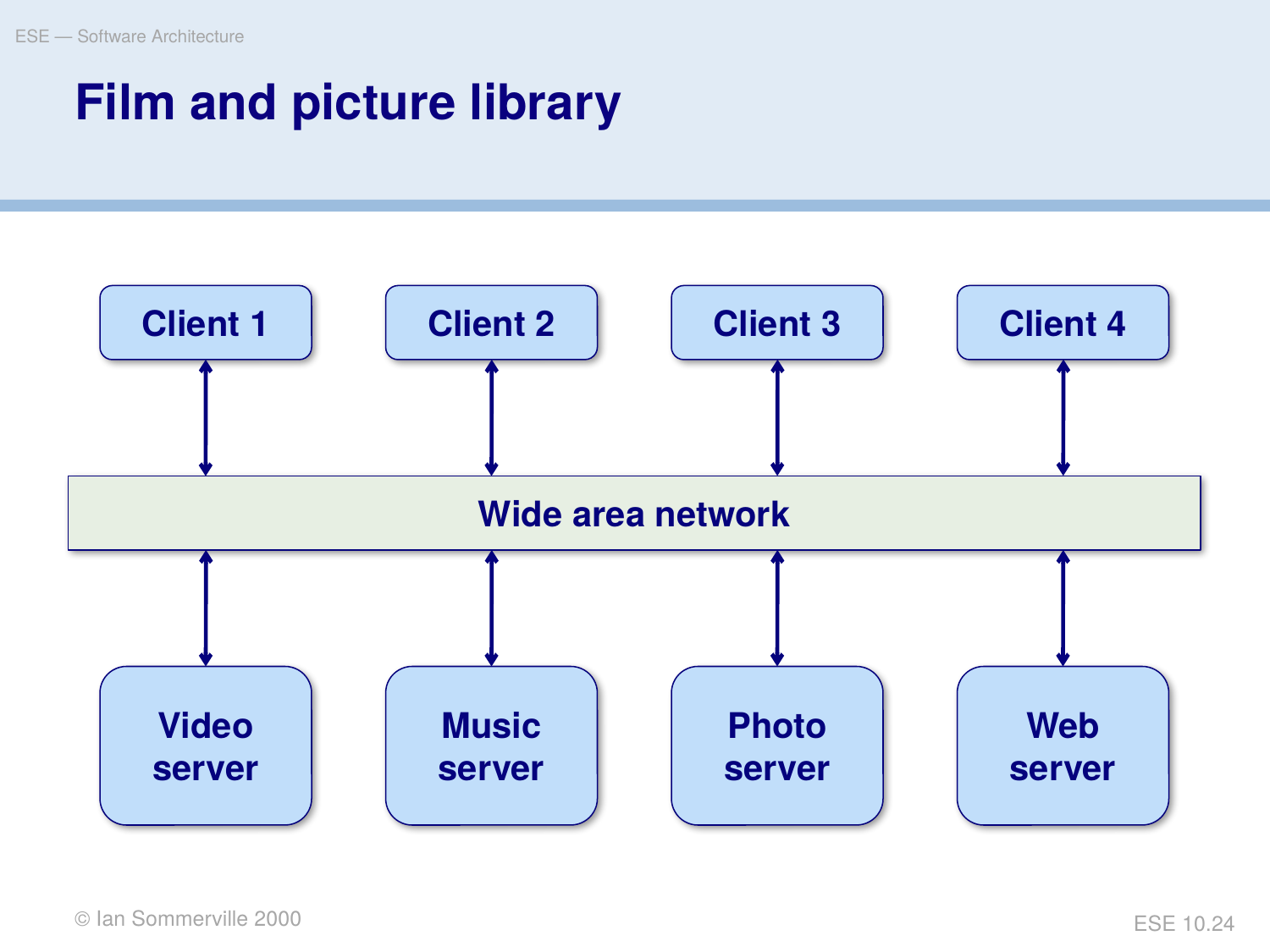

ESE — Software Architecture
# Film and picture library
Client 1
Client 2
Client 3
Client 4
Wide area network
Video server
Music server
Photo server
Web server
© Ian Sommerville 2000
© Oscar Nierstrasz
ESE 10.24